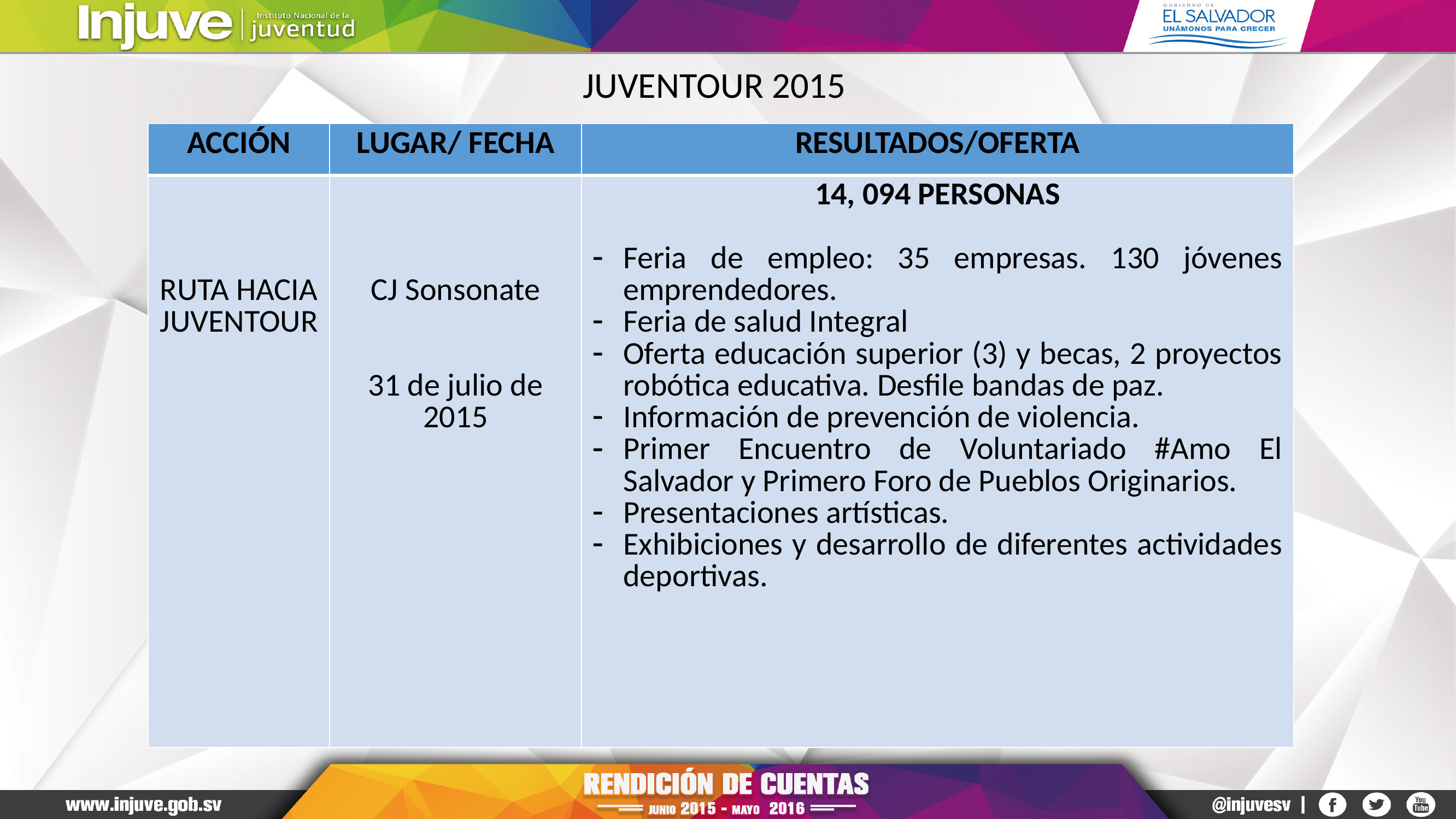

JUVENTOUR 2015
| ACCIÓN | LUGAR/ FECHA | RESULTADOS/OFERTA |
| --- | --- | --- |
| RUTA HACIA JUVENTOUR | CJ Sonsonate 31 de julio de 2015 | 14, 094 PERSONAS Feria de empleo: 35 empresas. 130 jóvenes emprendedores. Feria de salud Integral Oferta educación superior (3) y becas, 2 proyectos robótica educativa. Desfile bandas de paz. Información de prevención de violencia. Primer Encuentro de Voluntariado #Amo El Salvador y Primero Foro de Pueblos Originarios. Presentaciones artísticas. Exhibiciones y desarrollo de diferentes actividades deportivas. |